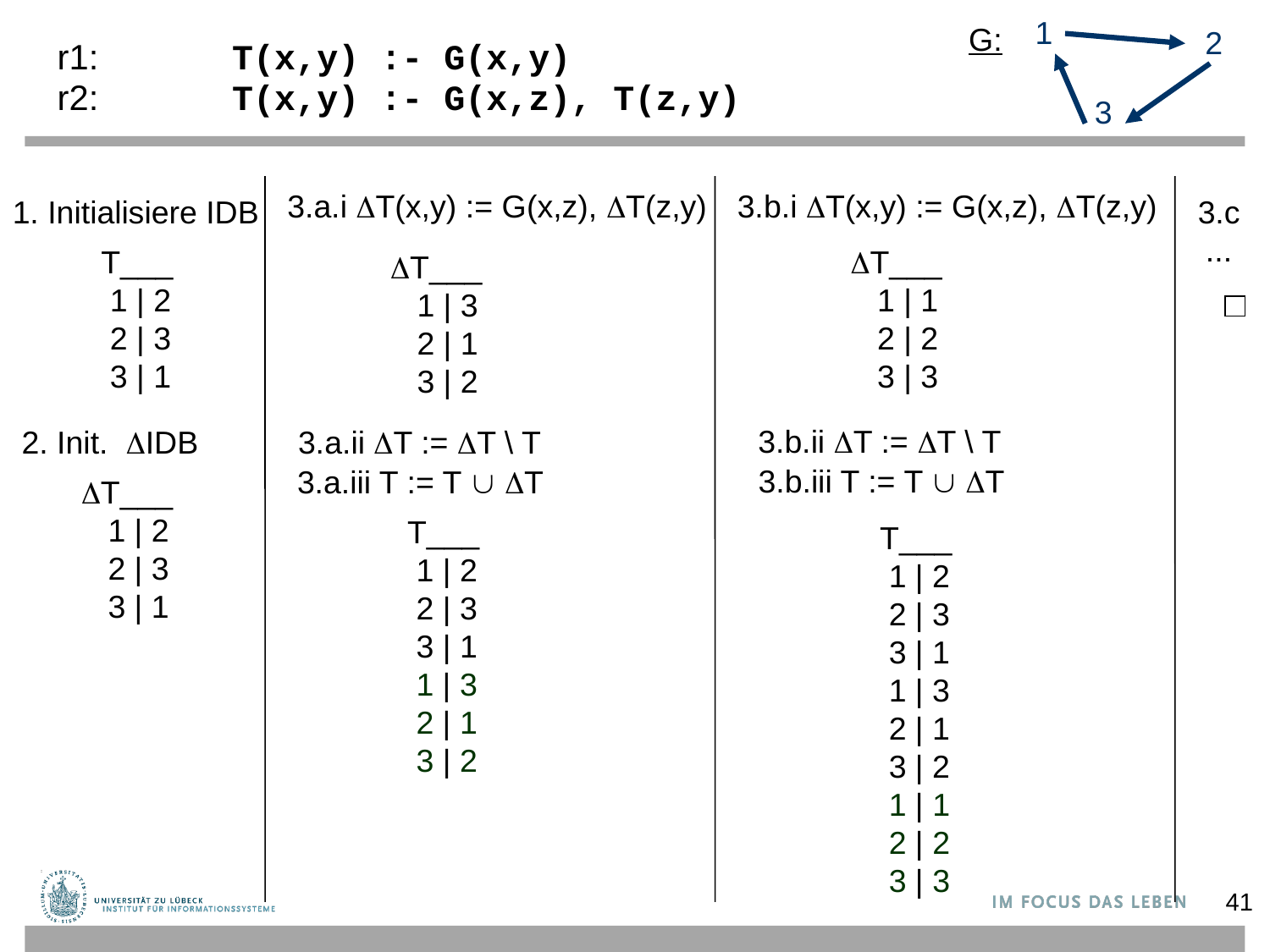

1
G:
2

r1:		T(x,y) :- G(x,y)
r2: 	T(x,y) :- G(x,z), T(z,y)

3

3.a.i ΔT(x,y) := G(x,z), ΔT(z,y)
3.b.i ΔT(x,y) := G(x,z), ΔT(z,y)
1. Initialisiere IDB
3.c
...
T___
 1 | 2
 2 | 3
 3 | 1
ΔT___
   1 | 1
   2 | 2
   3 | 3
ΔT___
   1 | 3
   2 | 1
   3 | 2

3.b.ii ΔT := ΔT \ T
2. Init.  ΔIDB
3.a.ii ΔT := ΔT \ T
3.b.iii T := T ∪ ΔT
3.a.iii T := T ∪ ΔT
ΔT___
   1 | 2
   2 | 3
   3 | 1
T___
 1 | 2
 2 | 3
 3 | 1
 1 | 3
 2 | 1
 3 | 2
T___
 1 | 2
 2 | 3
 3 | 1
 1 | 3
 2 | 1
 3 | 2
 1 | 1
 2 | 2
 3 | 3
41